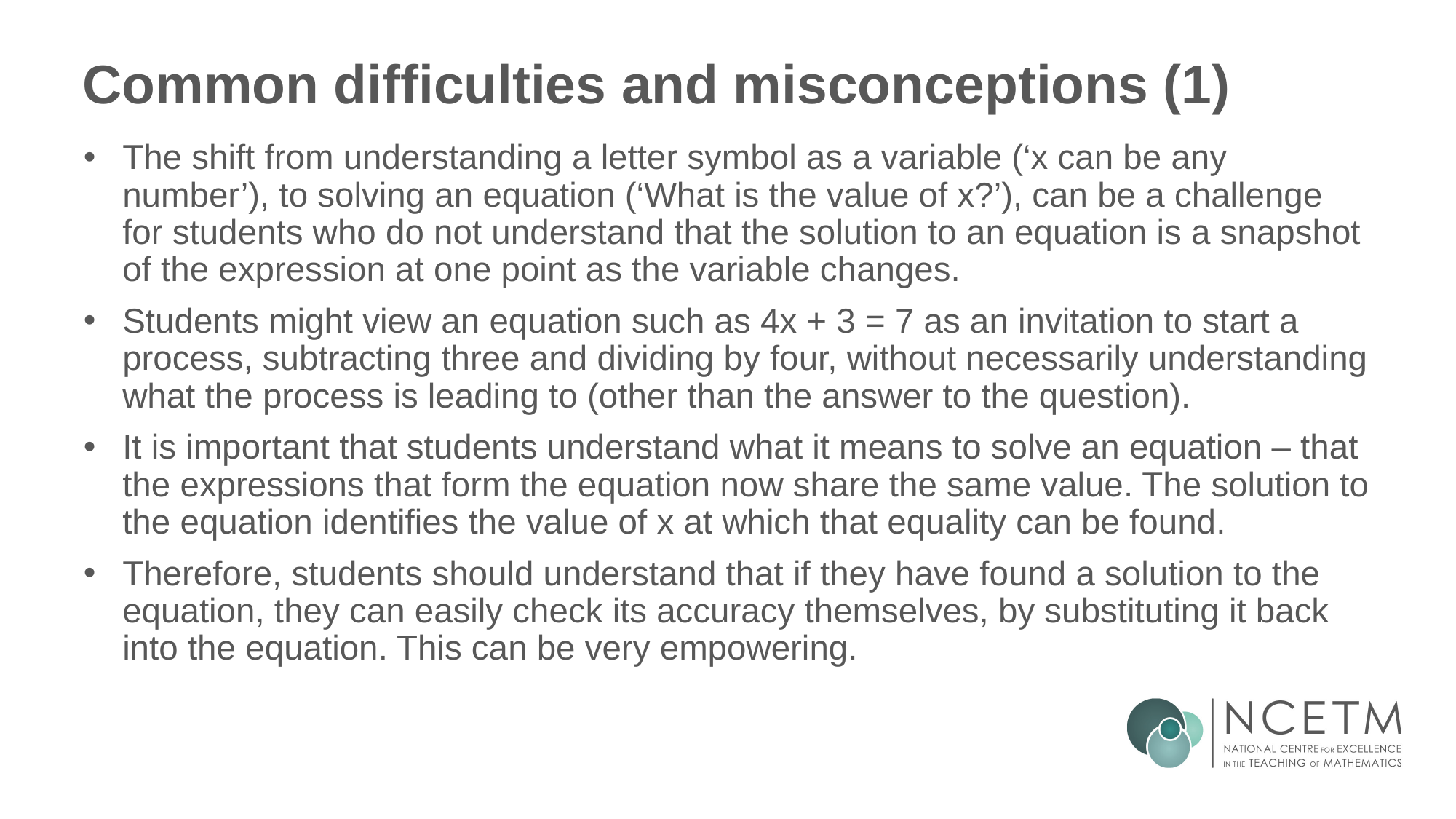

# Common difficulties and misconceptions (1)
The shift from understanding a letter symbol as a variable (‘x can be any number’), to solving an equation (‘What is the value of x?’), can be a challenge for students who do not understand that the solution to an equation is a snapshot of the expression at one point as the variable changes.
Students might view an equation such as 4x + 3 = 7 as an invitation to start a process, subtracting three and dividing by four, without necessarily understanding what the process is leading to (other than the answer to the question).
It is important that students understand what it means to solve an equation – that the expressions that form the equation now share the same value. The solution to the equation identifies the value of x at which that equality can be found.
Therefore, students should understand that if they have found a solution to the equation, they can easily check its accuracy themselves, by substituting it back into the equation. This can be very empowering.